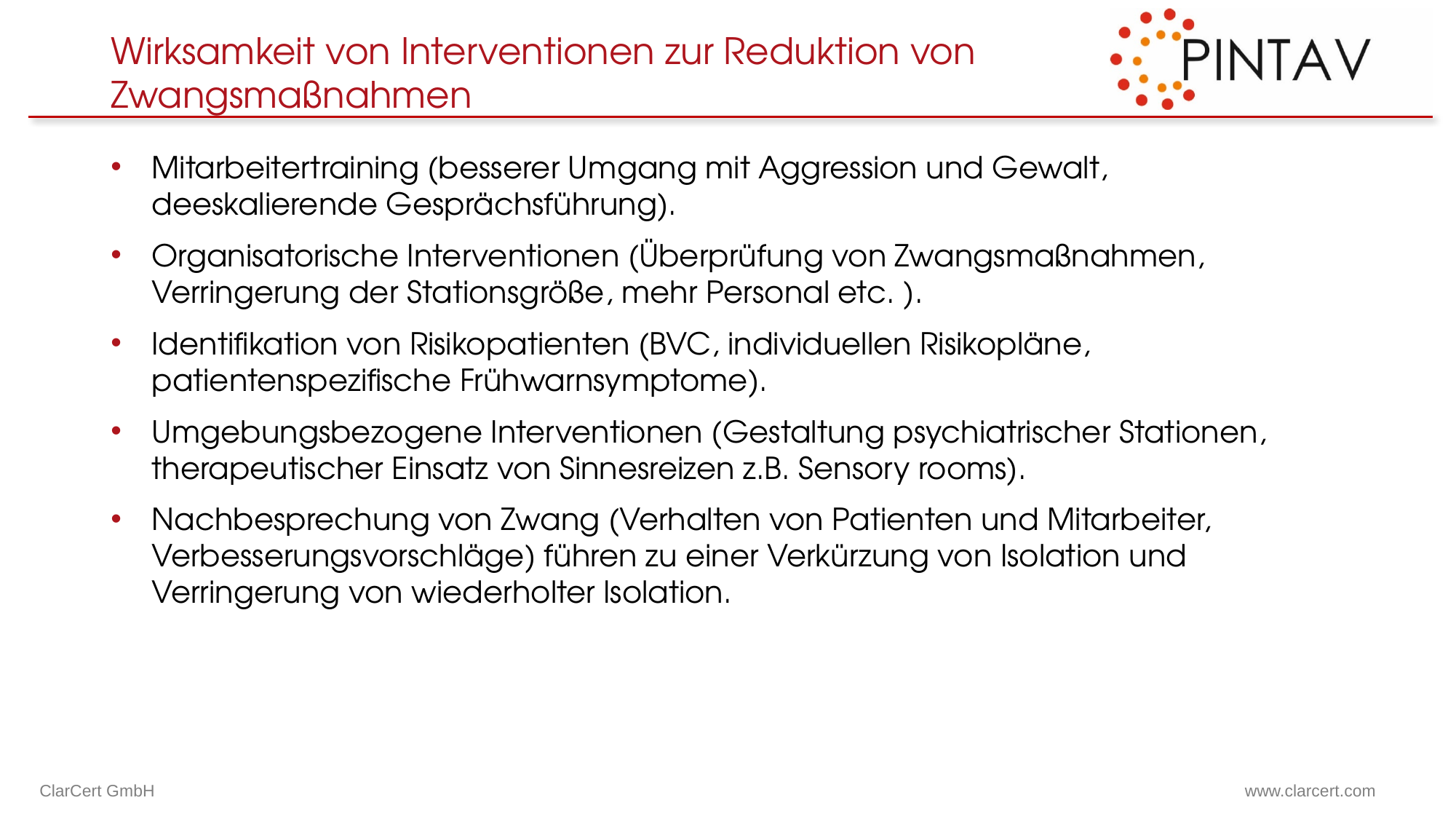

# Wirksamkeit von Interventionen zur Reduktion von Zwangsmaßnahmen
Mitarbeitertraining (besserer Umgang mit Aggression und Gewalt, deeskalierende Gesprächsführung).
Organisatorische Interventionen (Überprüfung von Zwangsmaßnahmen, Verringerung der Stationsgröße, mehr Personal etc. ).
Identifikation von Risikopatienten (BVC, individuellen Risikopläne, patientenspezifische Frühwarnsymptome).
Umgebungsbezogene Interventionen (Gestaltung psychiatrischer Stationen, therapeutischer Einsatz von Sinnesreizen z.B. Sensory rooms).
Nachbesprechung von Zwang (Verhalten von Patienten und Mitarbeiter, Verbesserungsvorschläge) führen zu einer Verkürzung von Isolation und Verringerung von wiederholter Isolation.